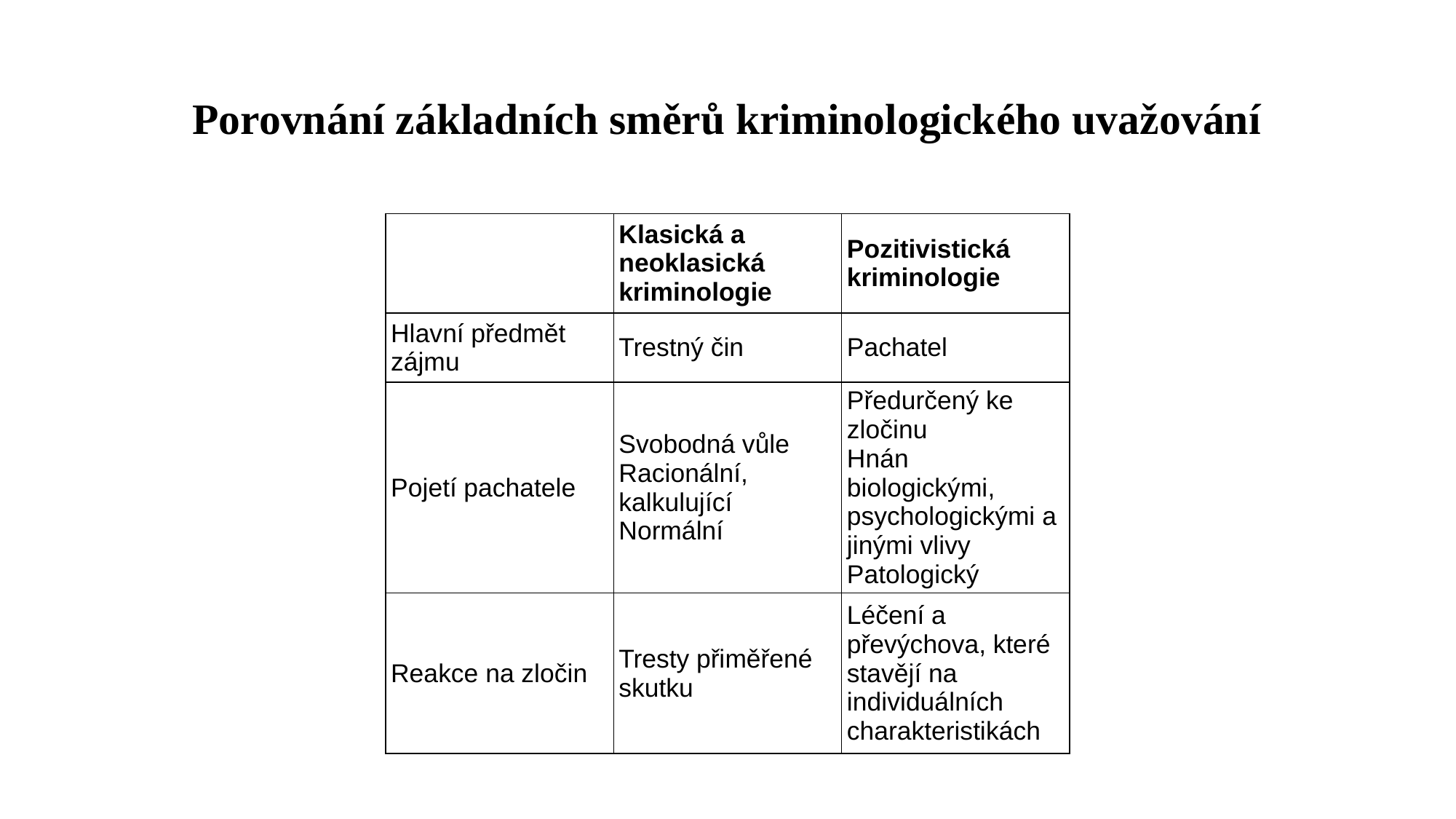

# Porovnání základních směrů kriminologického uvažování
|  | Klasická a neoklasická kriminologie | Pozitivistická kriminologie |
| --- | --- | --- |
| Hlavní předmět zájmu | Trestný čin | Pachatel |
| Pojetí pachatele | Svobodná vůle Racionální, kalkulující Normální | Předurčený ke zločinu Hnán biologickými, psychologickými a jinými vlivy Patologický |
| Reakce na zločin | Tresty přiměřené skutku | Léčení a převýchova, které stavějí na individuálních charakteristikách |